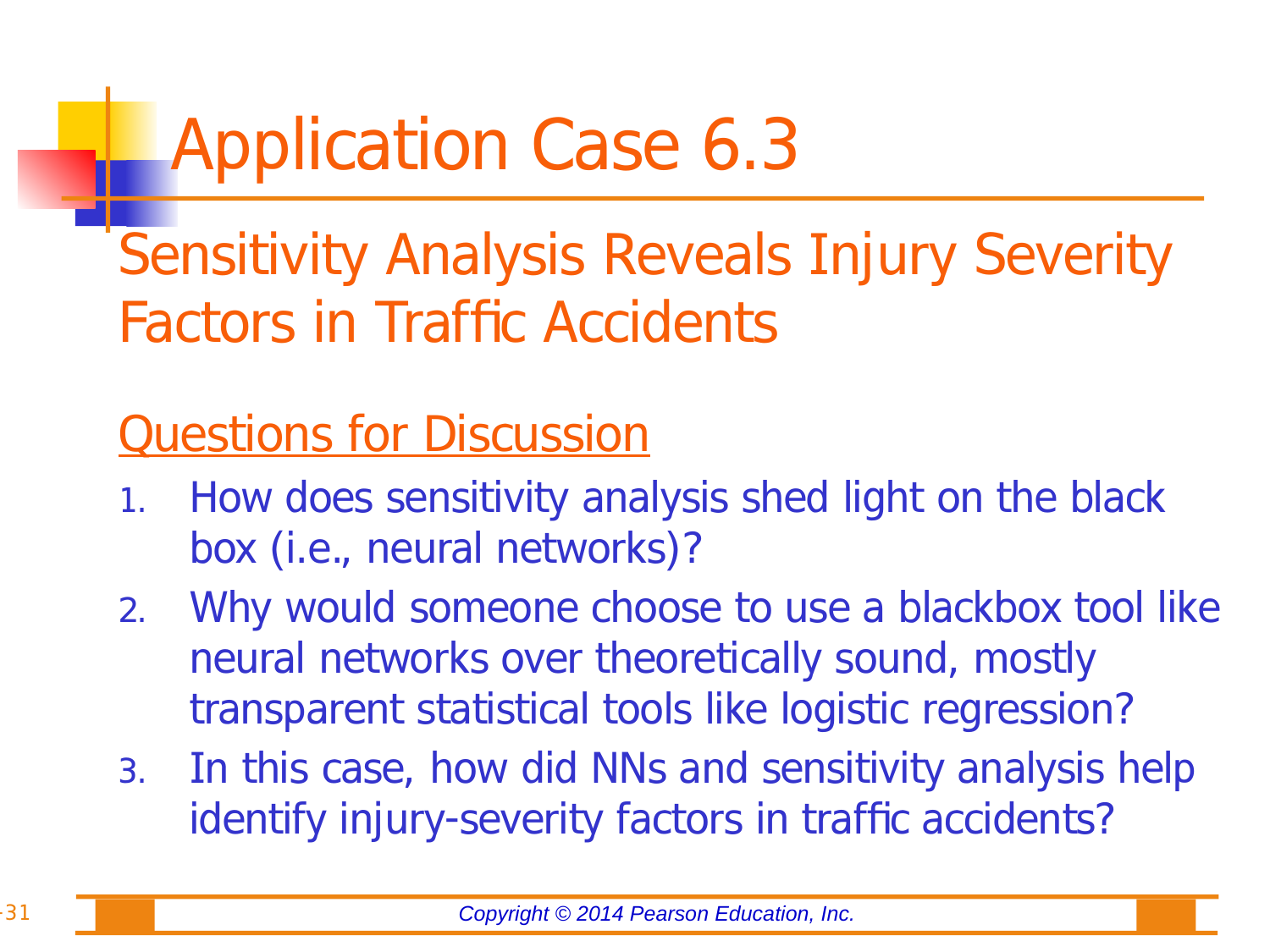

# Application Case 6.3
Sensitivity Analysis Reveals Injury Severity Factors in Traffic Accidents

Questions for Discussion
How does sensitivity analysis shed light on the black box (i.e., neural networks)?
Why would someone choose to use a blackbox tool like neural networks over theoretically sound, mostly transparent statistical tools like logistic regression?
In this case, how did NNs and sensitivity analysis help identify injury-severity factors in traffic accidents?